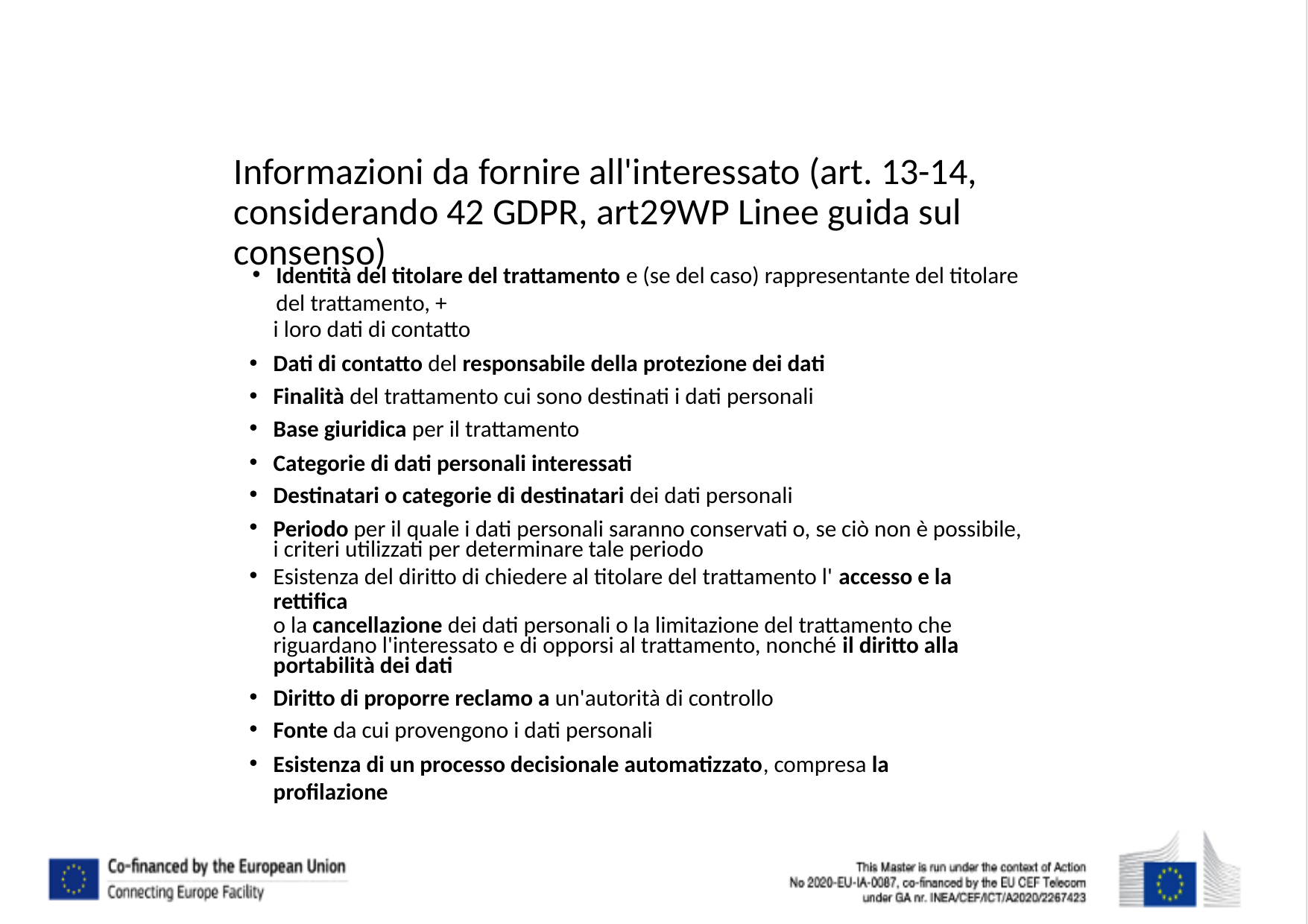

# Informazioni da fornire all'interessato (art. 13-14, considerando 42 GDPR, art29WP Linee guida sul consenso)
Identità del titolare del trattamento e (se del caso) rappresentante del titolare del trattamento, +
i loro dati di contatto
Dati di contatto del responsabile della protezione dei dati
Finalità del trattamento cui sono destinati i dati personali
Base giuridica per il trattamento
Categorie di dati personali interessati
Destinatari o categorie di destinatari dei dati personali
Periodo per il quale i dati personali saranno conservati o, se ciò non è possibile, i criteri utilizzati per determinare tale periodo
Esistenza del diritto di chiedere al titolare del trattamento l' accesso e la rettifica
o la cancellazione dei dati personali o la limitazione del trattamento che riguardano l'interessato e di opporsi al trattamento, nonché il diritto alla portabilità dei dati
Diritto di proporre reclamo a un'autorità di controllo
Fonte da cui provengono i dati personali
Esistenza di un processo decisionale automatizzato, compresa la profilazione